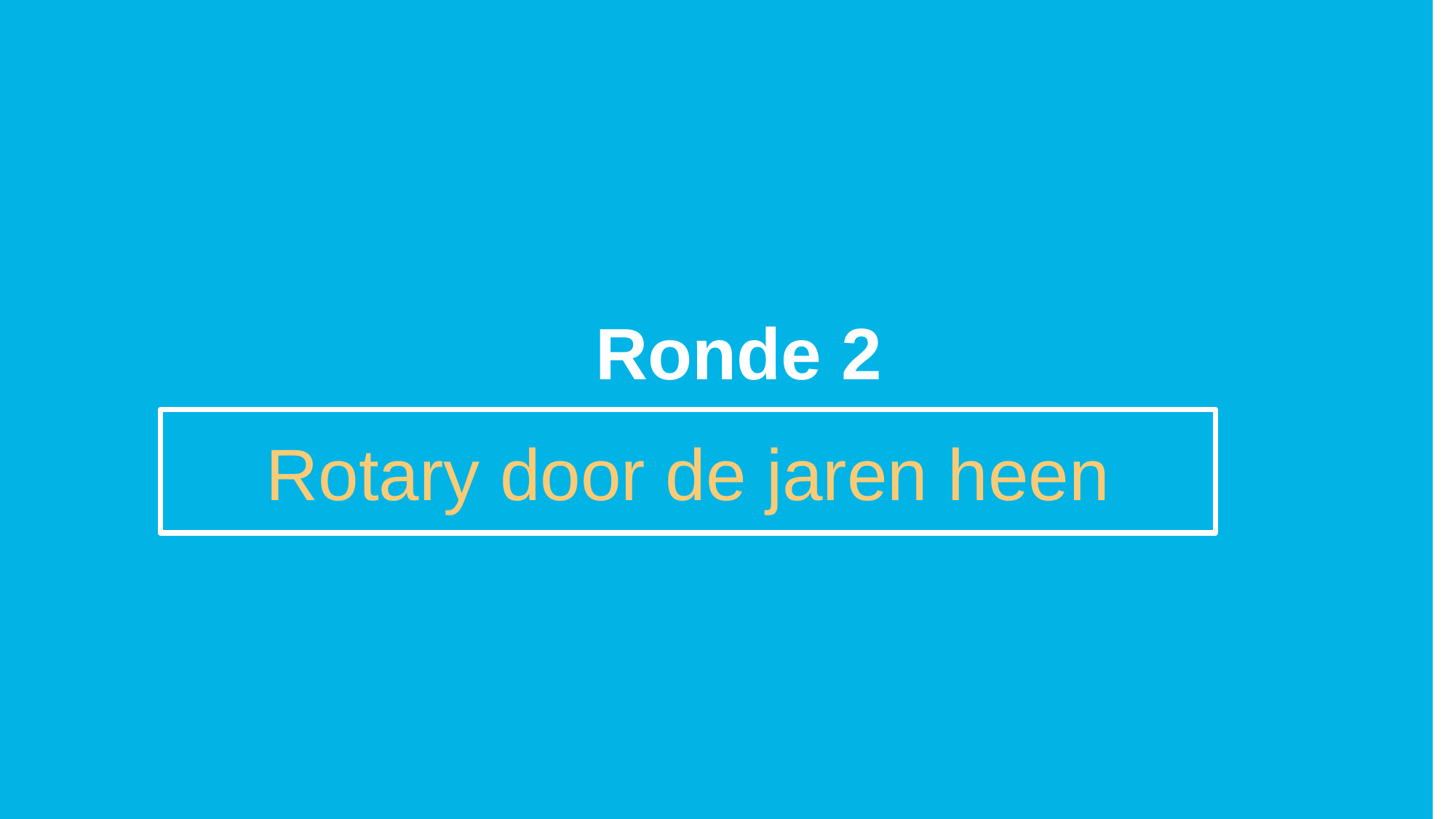

Ronde 2
Rotary door de jaren heen
Title Page Opion